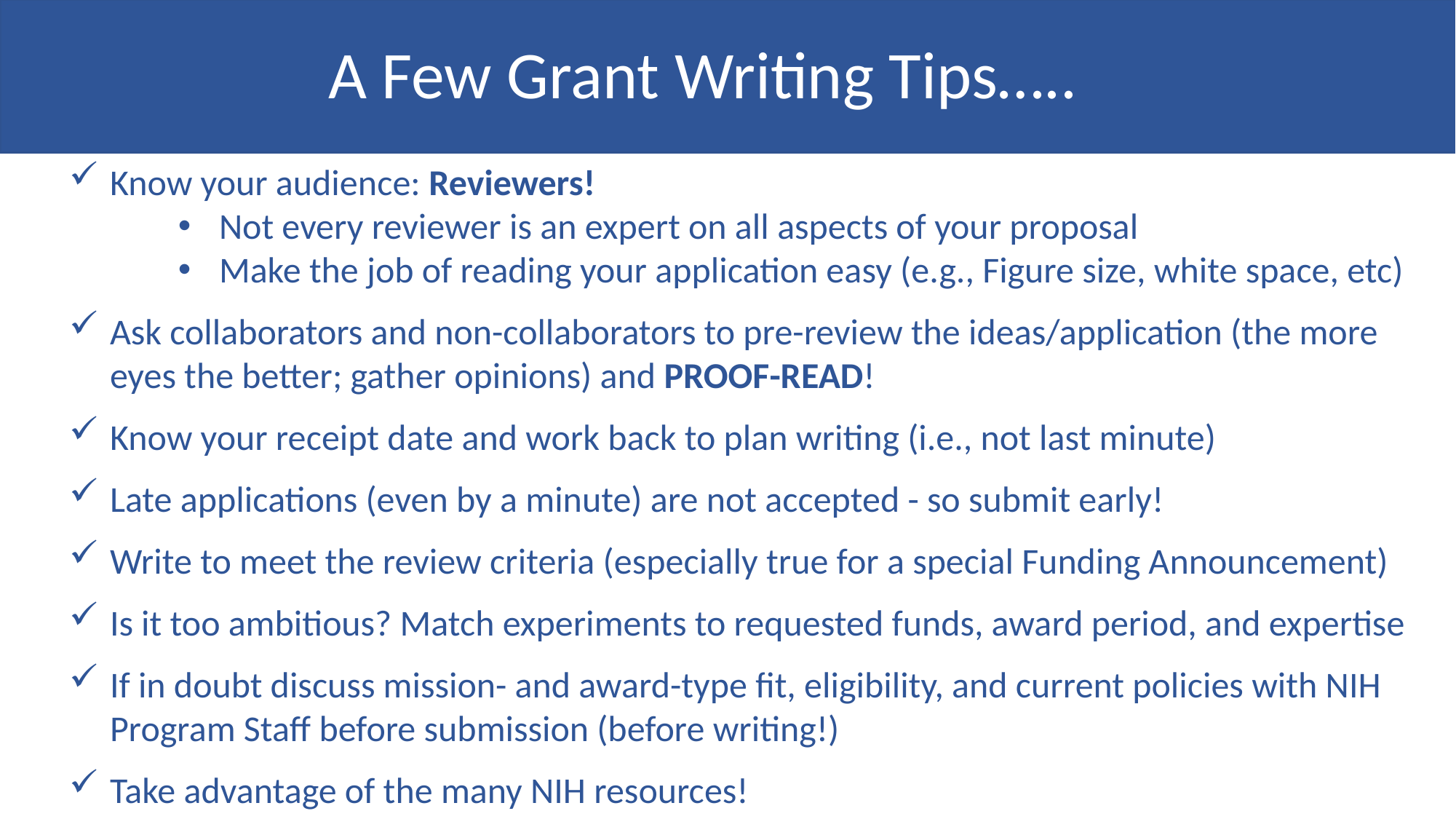

# A Few Grant Writing Tips…..
Know your audience: Reviewers!
Not every reviewer is an expert on all aspects of your proposal
Make the job of reading your application easy (e.g., Figure size, white space, etc)
Ask collaborators and non-collaborators to pre-review the ideas/application (the more eyes the better; gather opinions) and PROOF-READ!
Know your receipt date and work back to plan writing (i.e., not last minute)
Late applications (even by a minute) are not accepted - so submit early!
Write to meet the review criteria (especially true for a special Funding Announcement)
Is it too ambitious? Match experiments to requested funds, award period, and expertise
If in doubt discuss mission- and award-type fit, eligibility, and current policies with NIH Program Staff before submission (before writing!)
Take advantage of the many NIH resources!